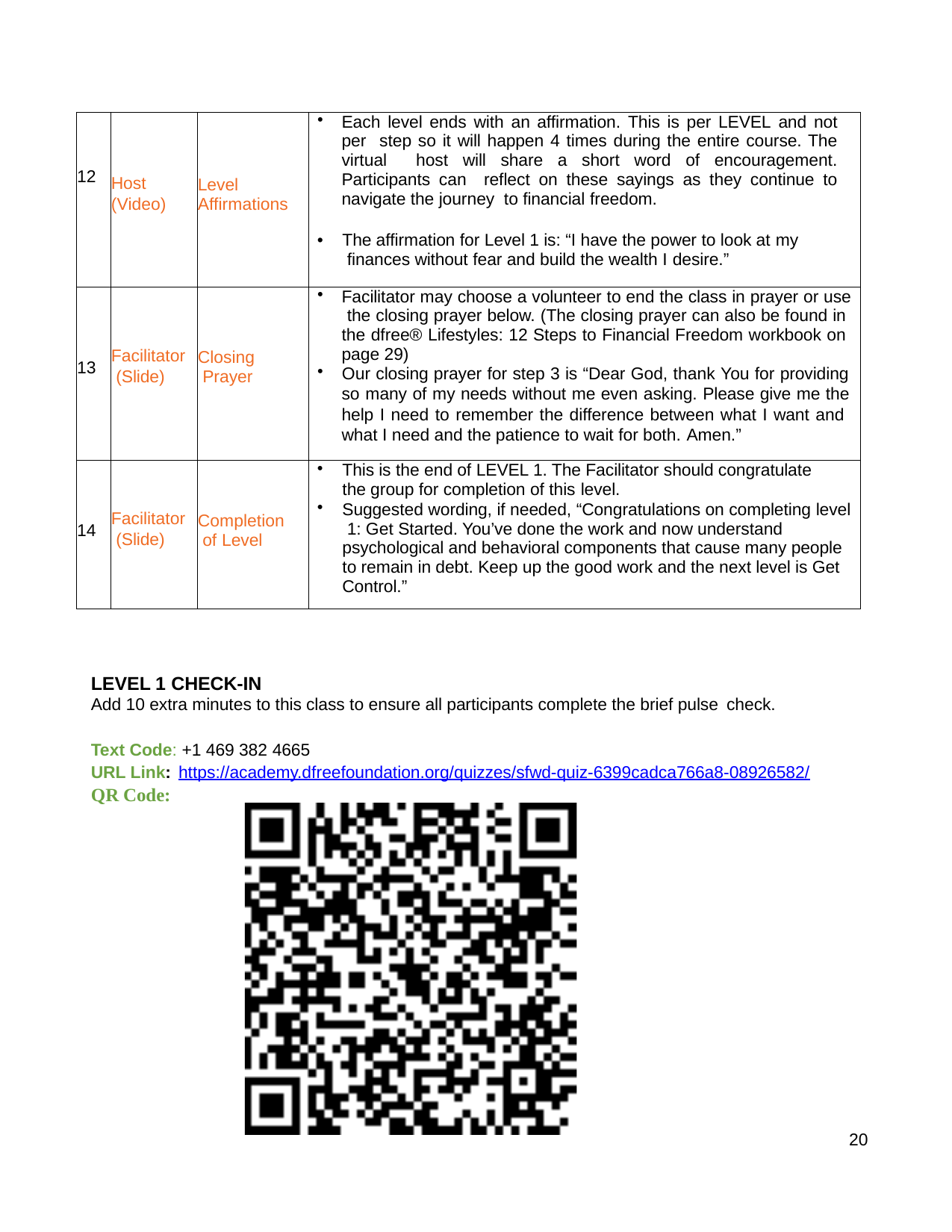

| 12 | Host (Video) | Level Affirmations | Each level ends with an affirmation. This is per LEVEL and not per step so it will happen 4 times during the entire course. The virtual host will share a short word of encouragement. Participants can reflect on these sayings as they continue to navigate the journey to financial freedom. The affirmation for Level 1 is: “I have the power to look at my finances without fear and build the wealth I desire.” |
| --- | --- | --- | --- |
| 13 | Facilitator (Slide) | Closing Prayer | Facilitator may choose a volunteer to end the class in prayer or use the closing prayer below. (The closing prayer can also be found in the dfree® Lifestyles: 12 Steps to Financial Freedom workbook on page 29) Our closing prayer for step 3 is “Dear God, thank You for providing so many of my needs without me even asking. Please give me the help I need to remember the difference between what I want and what I need and the patience to wait for both. Amen.” |
| 14 | Facilitator (Slide) | Completion of Level | This is the end of LEVEL 1. The Facilitator should congratulate the group for completion of this level. Suggested wording, if needed, “Congratulations on completing level 1: Get Started. You’ve done the work and now understand psychological and behavioral components that cause many people to remain in debt. Keep up the good work and the next level is Get Control.” |
LEVEL 1 CHECK-IN
Add 10 extra minutes to this class to ensure all participants complete the brief pulse check.

Text Code: +1 469 382 4665
URL Link: https://academy.dfreefoundation.org/quizzes/sfwd-quiz-6399cadca766a8-08926582/
QR Code:

20